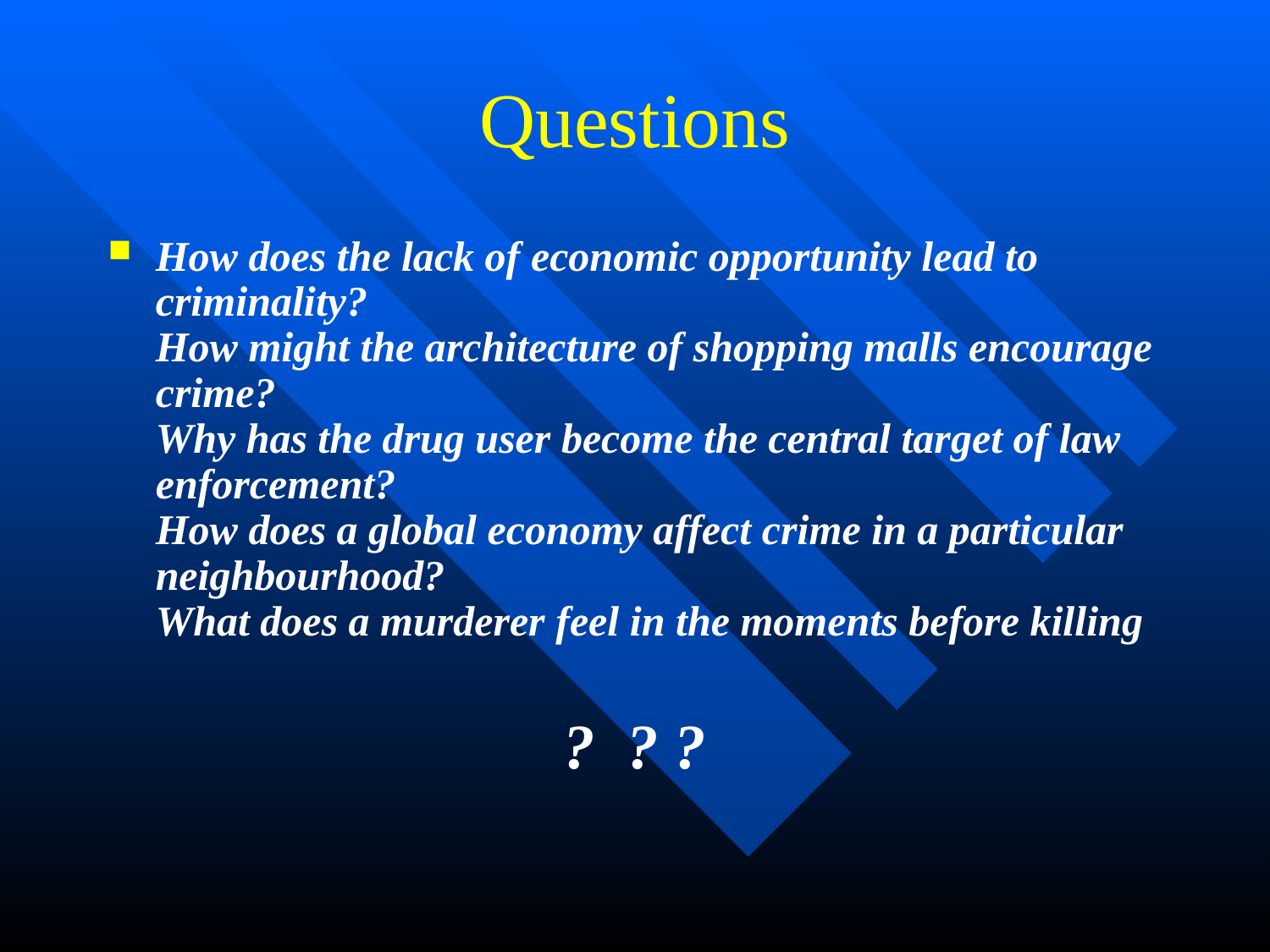

# Questions
How does the lack of economic opportunity lead to criminality?
How might the architecture of shopping malls encourage crime?
Why has the drug user become the central target of law enforcement?
How does a global economy affect crime in a particular neighbourhood?
What does a murderer feel in the moments before killing

?  ? ?